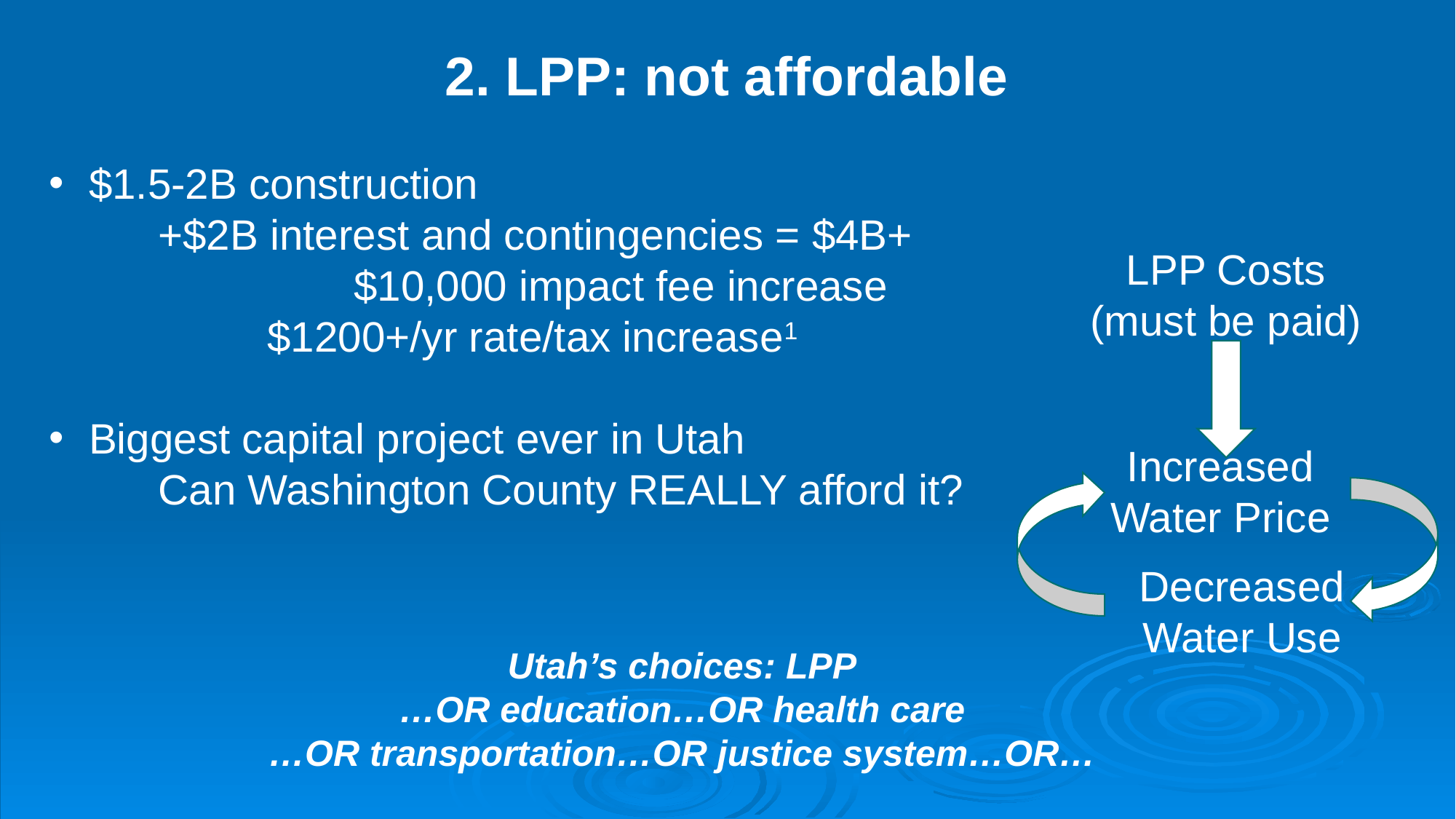

2. LPP: not affordable
$1.5-2B construction
 	+$2B interest and contingencies = $4B+
		$10,000 impact fee increase
$1200+/yr rate/tax increase1

Biggest capital project ever in Utah
Can Washington County REALLY afford it?
LPP Costs
(must be paid)

Increased Water Price

Decreased Water Use
Utah’s choices: LPP
…OR education…OR health care
…OR transportation…OR justice system…OR…